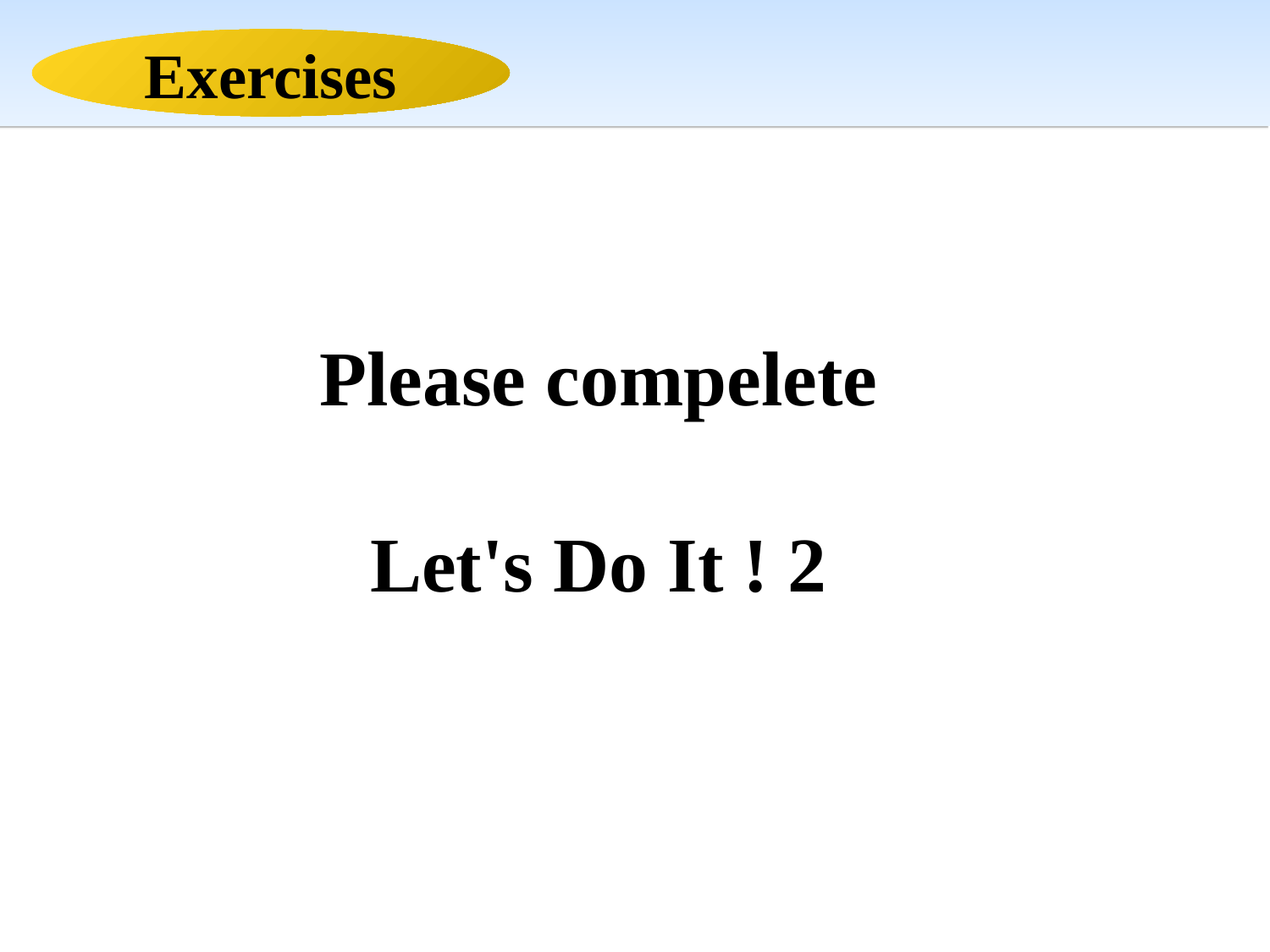

Exercises
Please compelete
Let's Do It ! 2